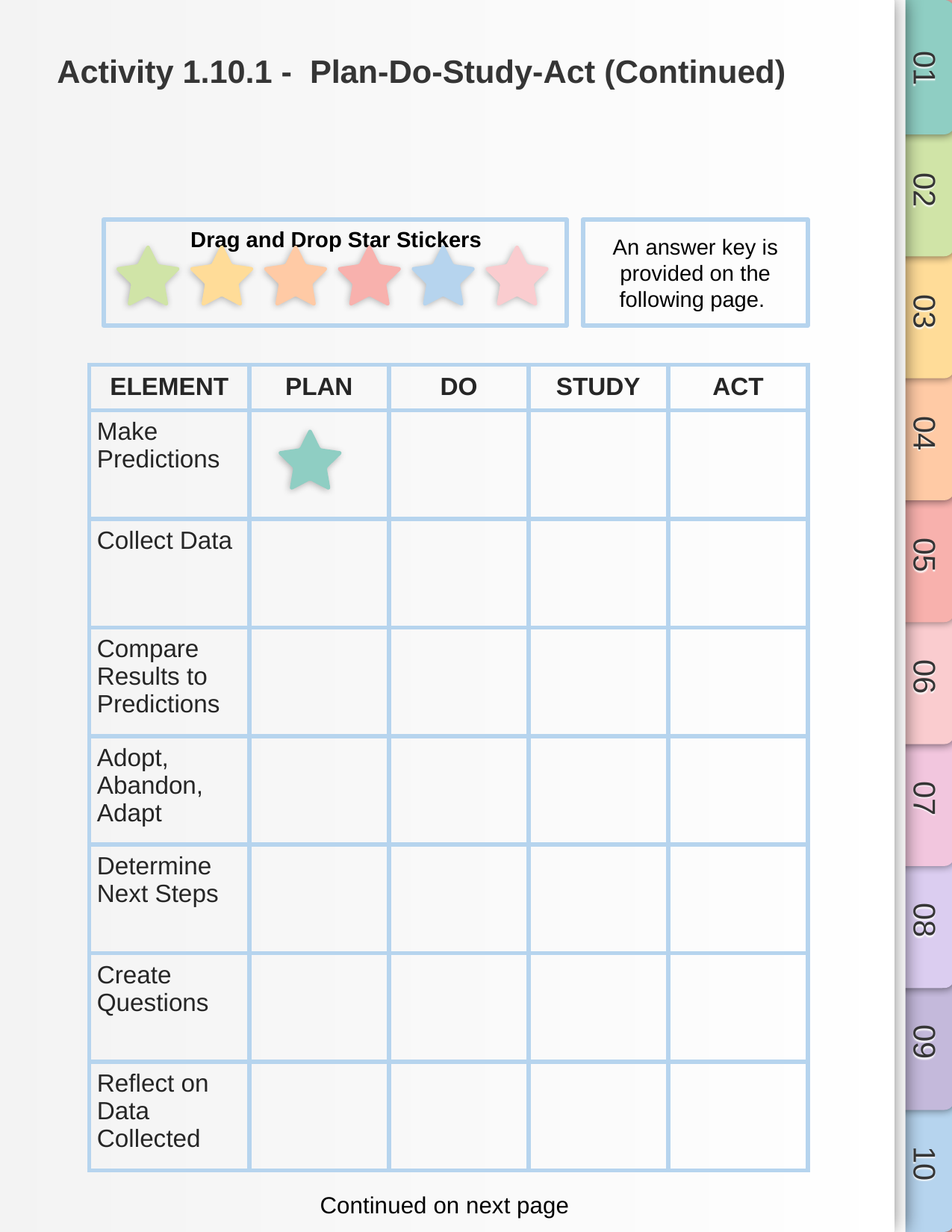

# Activity 1.10.1 -  Plan-Do-Study-Act (Continued)

Drag and Drop Star Stickers

An answer key is provided on the following page.

| ELEMENT | PLAN | DO | STUDY | ACT |
| --- | --- | --- | --- | --- |
| Make Predictions |  |  |  |  |
| Collect Data |  |  |  |  |
| Compare Results to Predictions |  |  |  |  |
| Adopt, Abandon, Adapt |  |  |  |  |
| Determine Next Steps |  |  |  |  |
| Create Questions |  |  |  |  |
| Reflect on Data Collected |  |  |  |  |

Continued on next page